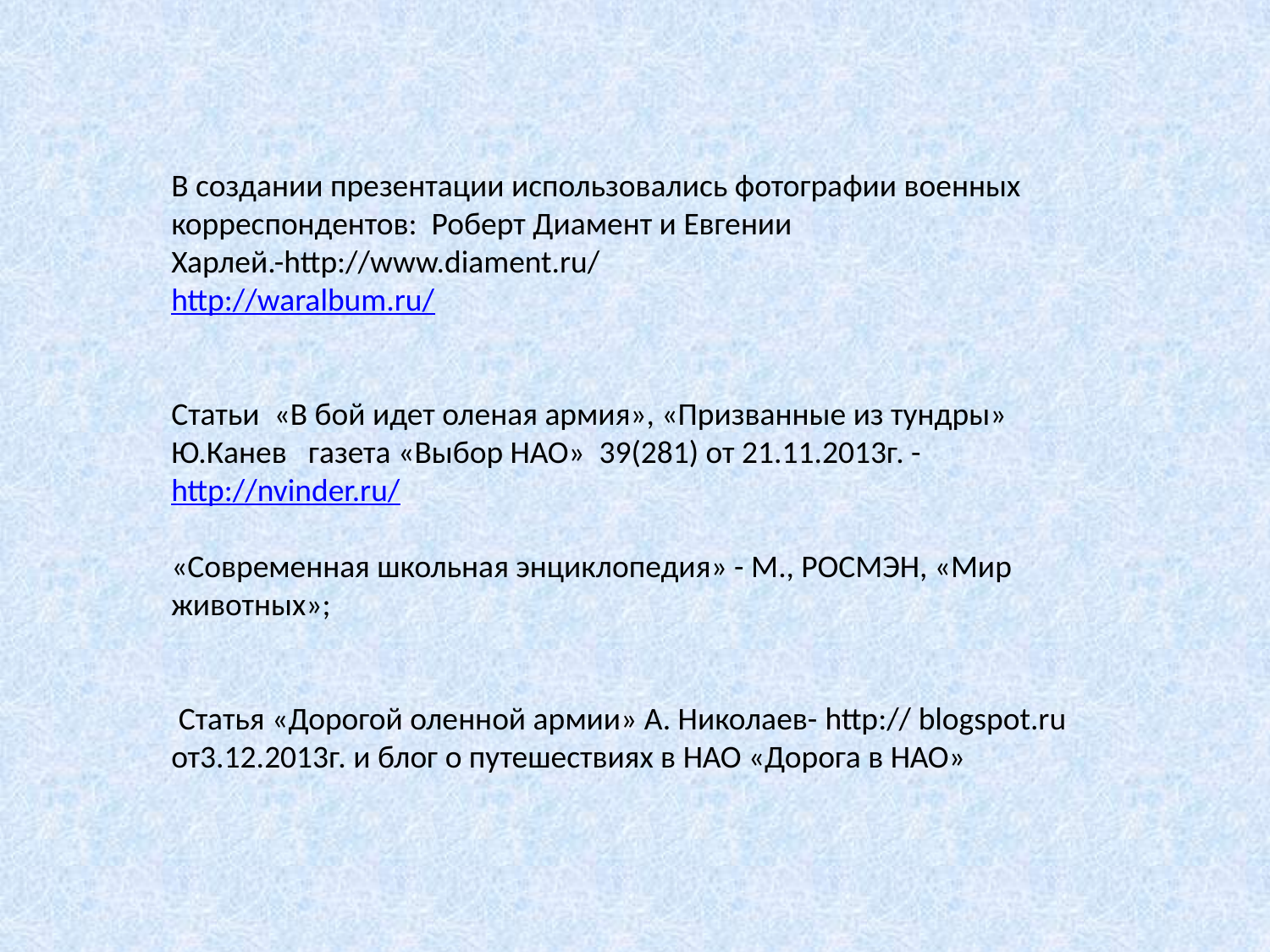

В создании презентации использовались фотографии военных корреспондентов:  Роберт Диамент и Евгении Харлей.-http://www.diament.ru/
http://waralbum.ru/

Статьи  «В бой идет оленая армия», «Призванные из тундры» Ю.Канев   газета «Выбор НАО»  39(281) от 21.11.2013г. -http://nvinder.ru/

«Современная школьная энциклопедия» - М., РОСМЭН, «Мир животных»;

 Статья «Дорогой оленной армии» А. Николаев- http:// blogspot.ru от3.12.2013г. и блог о путешествиях в НАО «Дорога в НАО»